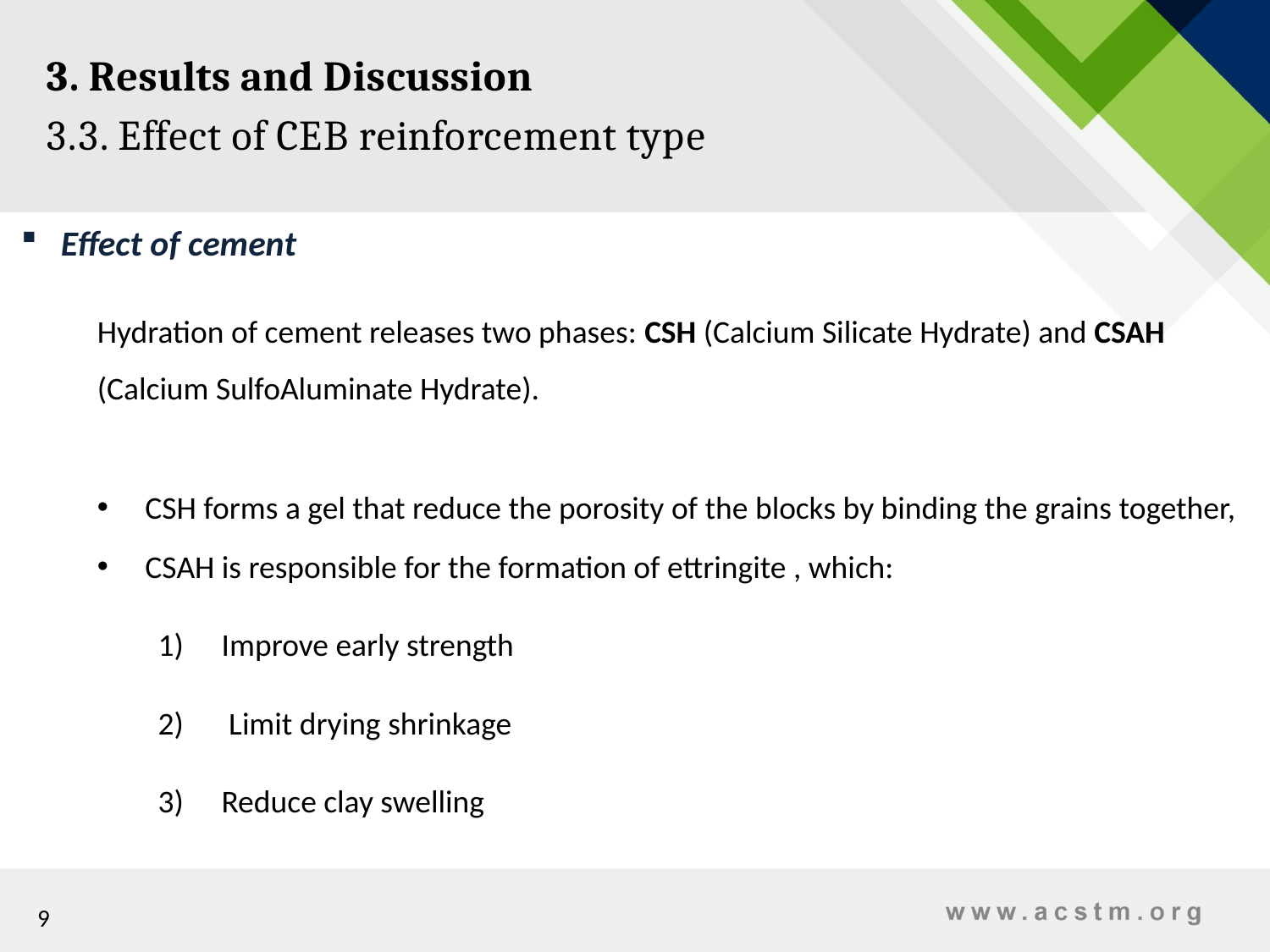

3. Results and Discussion
3.3. Effect of CEB reinforcement type

Effect of cement

Hydration of cement releases two phases: CSH (Calcium Silicate Hydrate) and CSAH (Calcium SulfoAluminate Hydrate).

CSH forms a gel that reduce the porosity of the blocks by binding the grains together,
CSAH is responsible for the formation of ettringite , which:
Improve early strength
 Limit drying shrinkage
Reduce clay swelling
9